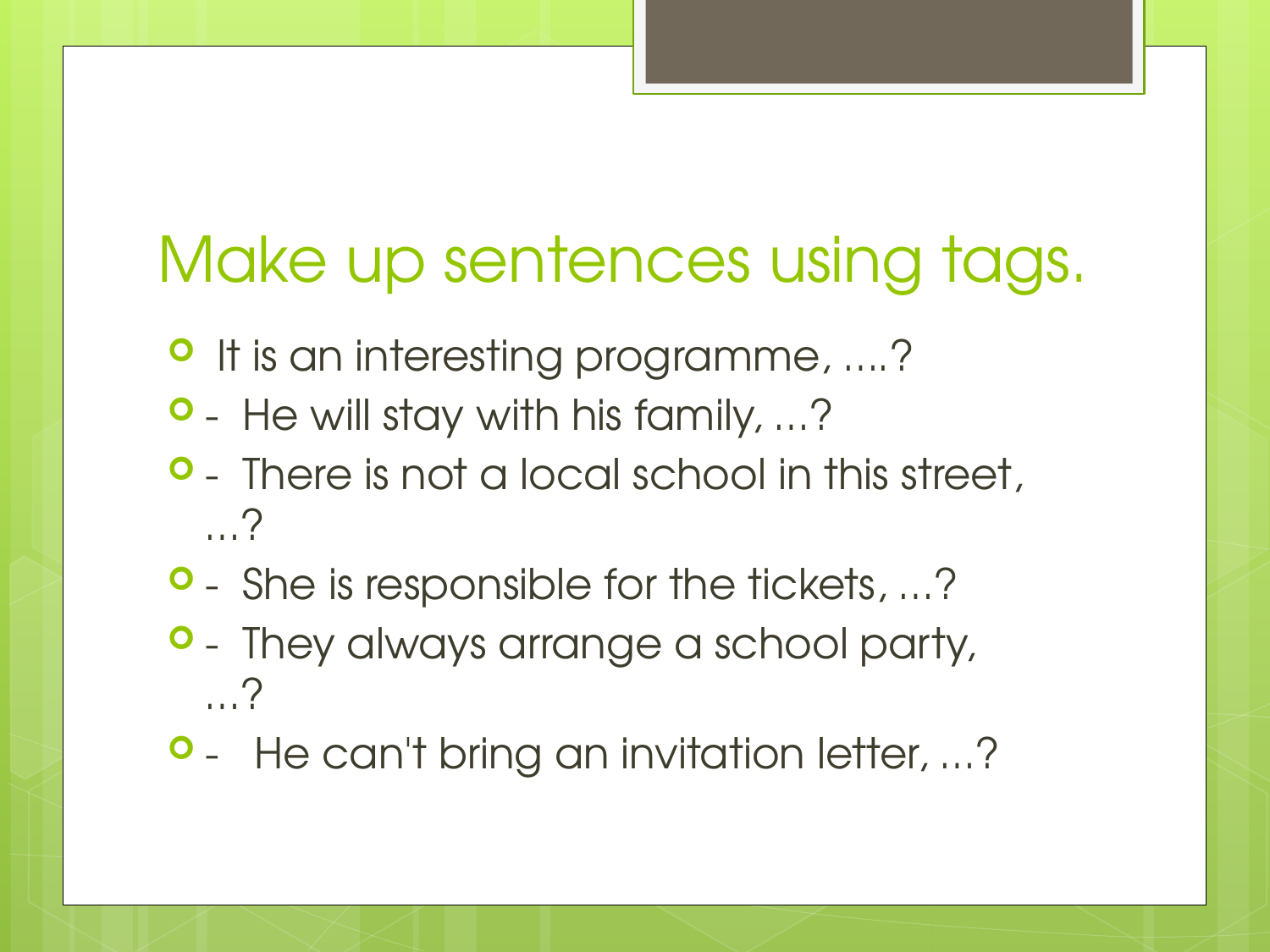

# Make up sentences using tags.
 It is an interesting programme, ….?
-  He will stay with his family, …?
-  There is not a local school in this street, …?
-  She is responsible for the tickets, …?
-  They always arrange a school party, …?
-   He can't bring an invitation letter, …?